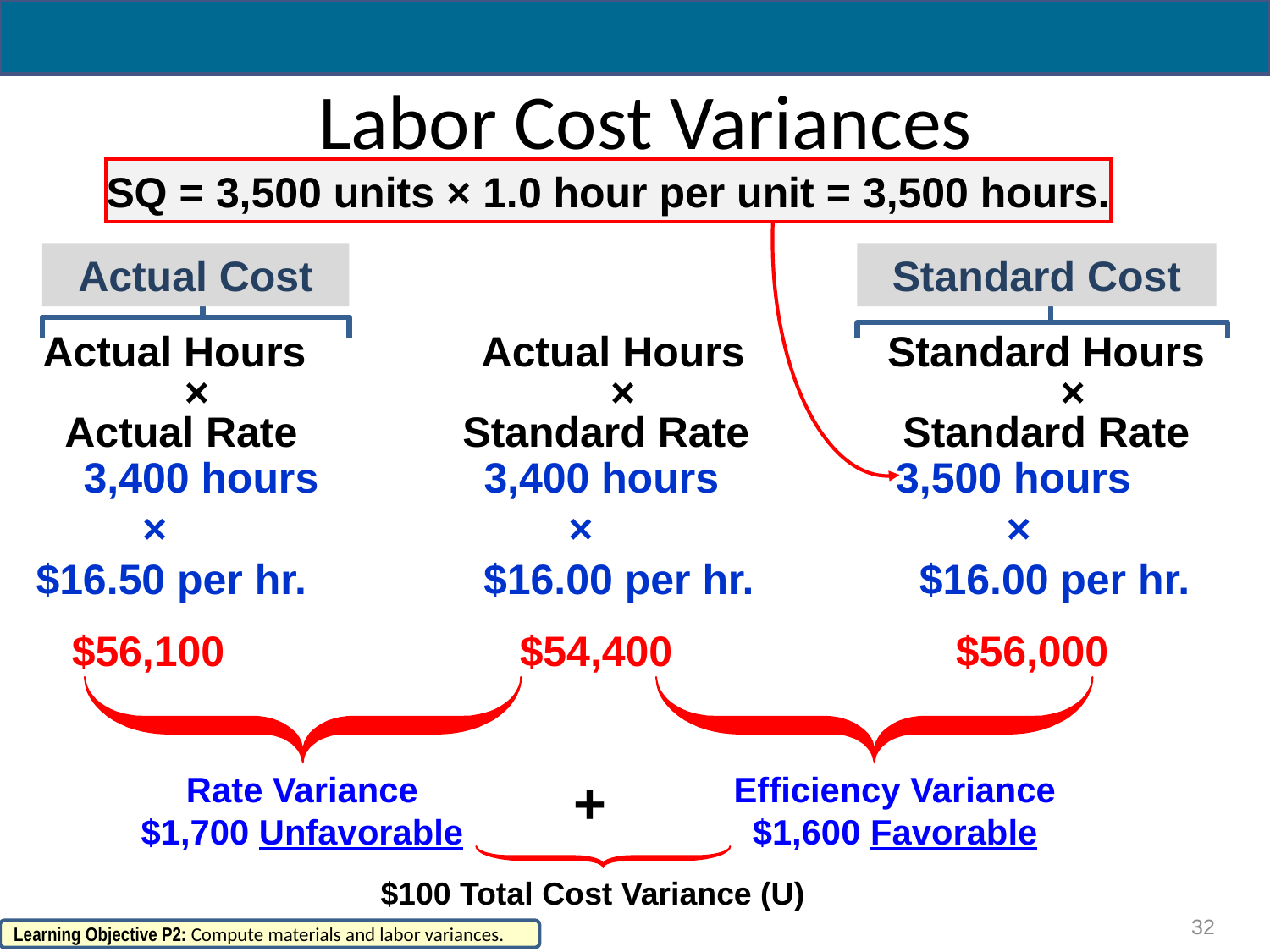

# Labor Cost Variances
SQ = 3,500 units × 1.0 hour per unit = 3,500 hours.

Actual Cost

Standard Cost

Actual Hours               Actual Hours	       Standard Hours
            ×                                  ×                                    ×
  Actual Rate              Standard Rate             Standard Rate
      3,400 hours              3,400 hours               3,500 hours
           ×                                  ×                                   ×
  $16.50 per hr.               $16.00 per hr.              $16.00 per hr.
     $56,100                         $54,400                        $56,000

Rate Variance
$1,700 Unfavorable
+
Efficiency Variance
$1,600 Favorable

$100 Total Cost Variance (U)
32
Learning Objective P2: Compute materials and labor variances.